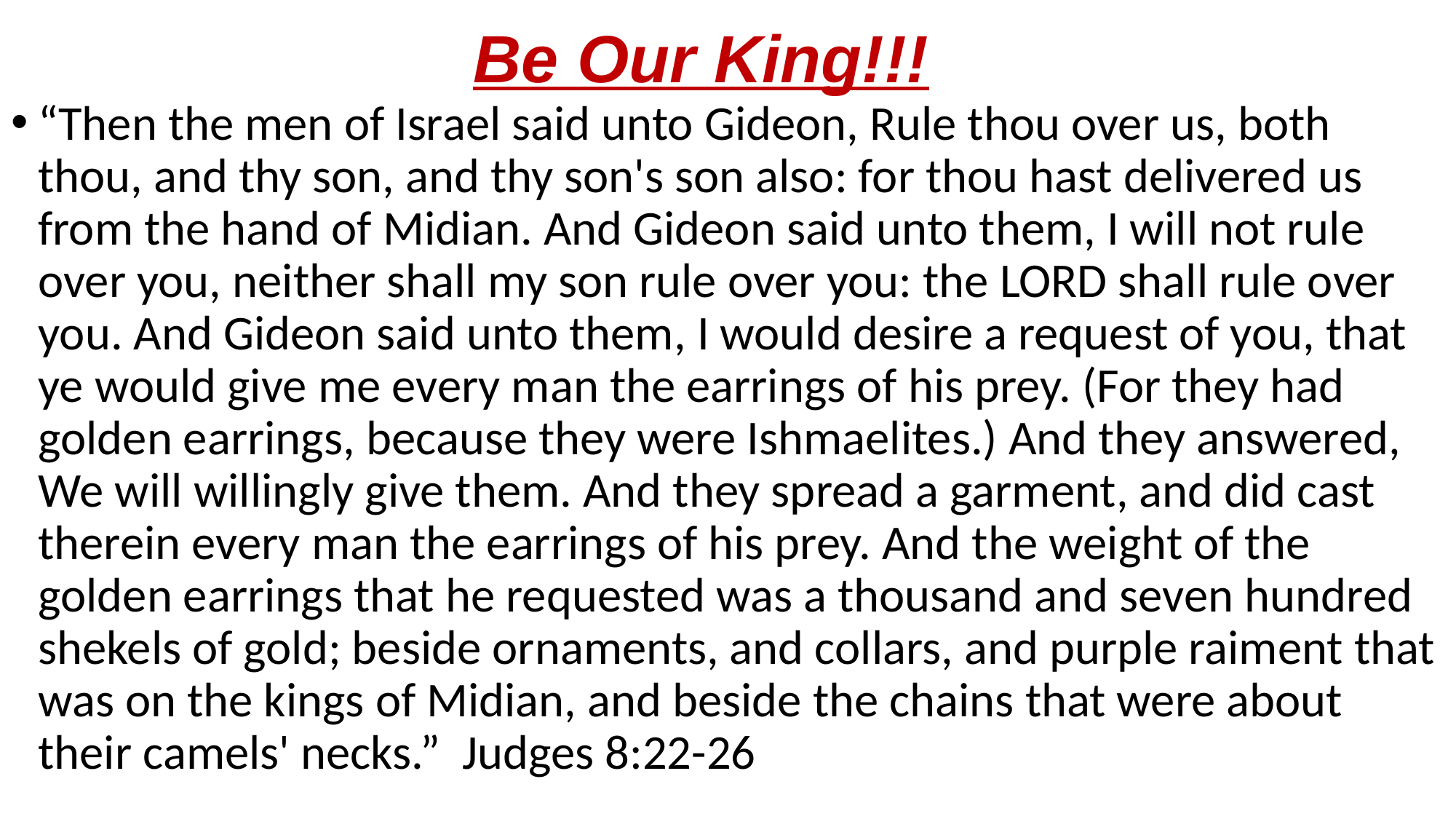

# Be Our King!!!
“Then the men of Israel said unto Gideon, Rule thou over us, both thou, and thy son, and thy son's son also: for thou hast delivered us from the hand of Midian. And Gideon said unto them, I will not rule over you, neither shall my son rule over you: the LORD shall rule over you. And Gideon said unto them, I would desire a request of you, that ye would give me every man the earrings of his prey. (For they had golden earrings, because they were Ishmaelites.) And they answered, We will willingly give them. And they spread a garment, and did cast therein every man the earrings of his prey. And the weight of the golden earrings that he requested was a thousand and seven hundred shekels of gold; beside ornaments, and collars, and purple raiment that was on the kings of Midian, and beside the chains that were about their camels' necks.”  Judges 8:22-26